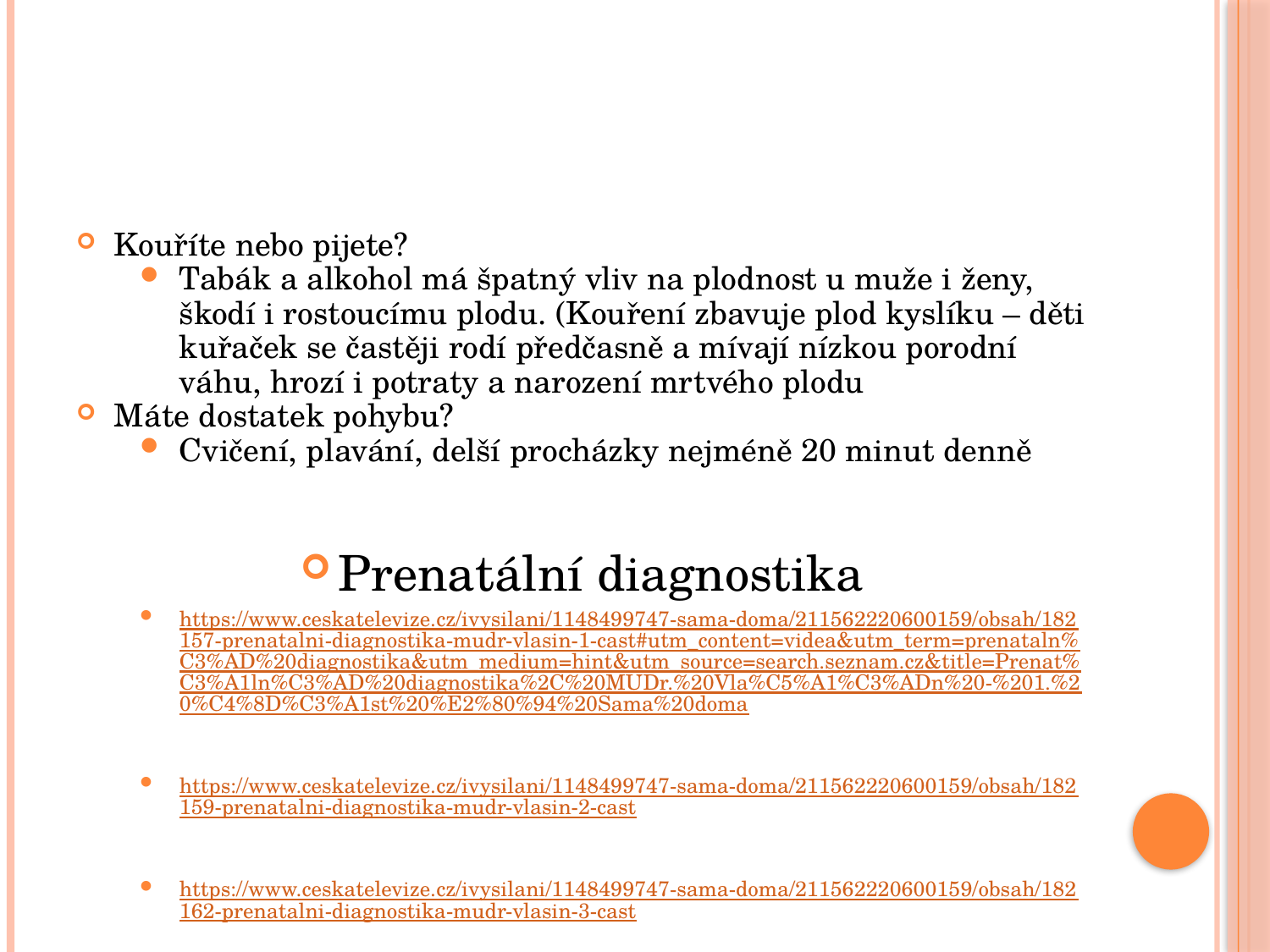

Kouříte nebo pijete?
Tabák a alkohol má špatný vliv na plodnost u muže i ženy, škodí i rostoucímu plodu. (Kouření zbavuje plod kyslíku – děti kuřaček se častěji rodí předčasně a mívají nízkou porodní váhu, hrozí i potraty a narození mrtvého plodu
Máte dostatek pohybu?
Cvičení, plavání, delší procházky nejméně 20 minut denně

Prenatální diagnostika
https://www.ceskatelevize.cz/ivysilani/1148499747-sama-doma/211562220600159/obsah/182157-prenatalni-diagnostika-mudr-vlasin-1-cast#utm_content=videa&utm_term=prenataln%C3%AD%20diagnostika&utm_medium=hint&utm_source=search.seznam.cz&title=Prenat%C3%A1ln%C3%AD%20diagnostika%2C%20MUDr.%20Vla%C5%A1%C3%ADn%20-%201.%20%C4%8D%C3%A1st%20%E2%80%94%20Sama%20doma

https://www.ceskatelevize.cz/ivysilani/1148499747-sama-doma/211562220600159/obsah/182159-prenatalni-diagnostika-mudr-vlasin-2-cast

https://www.ceskatelevize.cz/ivysilani/1148499747-sama-doma/211562220600159/obsah/182162-prenatalni-diagnostika-mudr-vlasin-3-cast